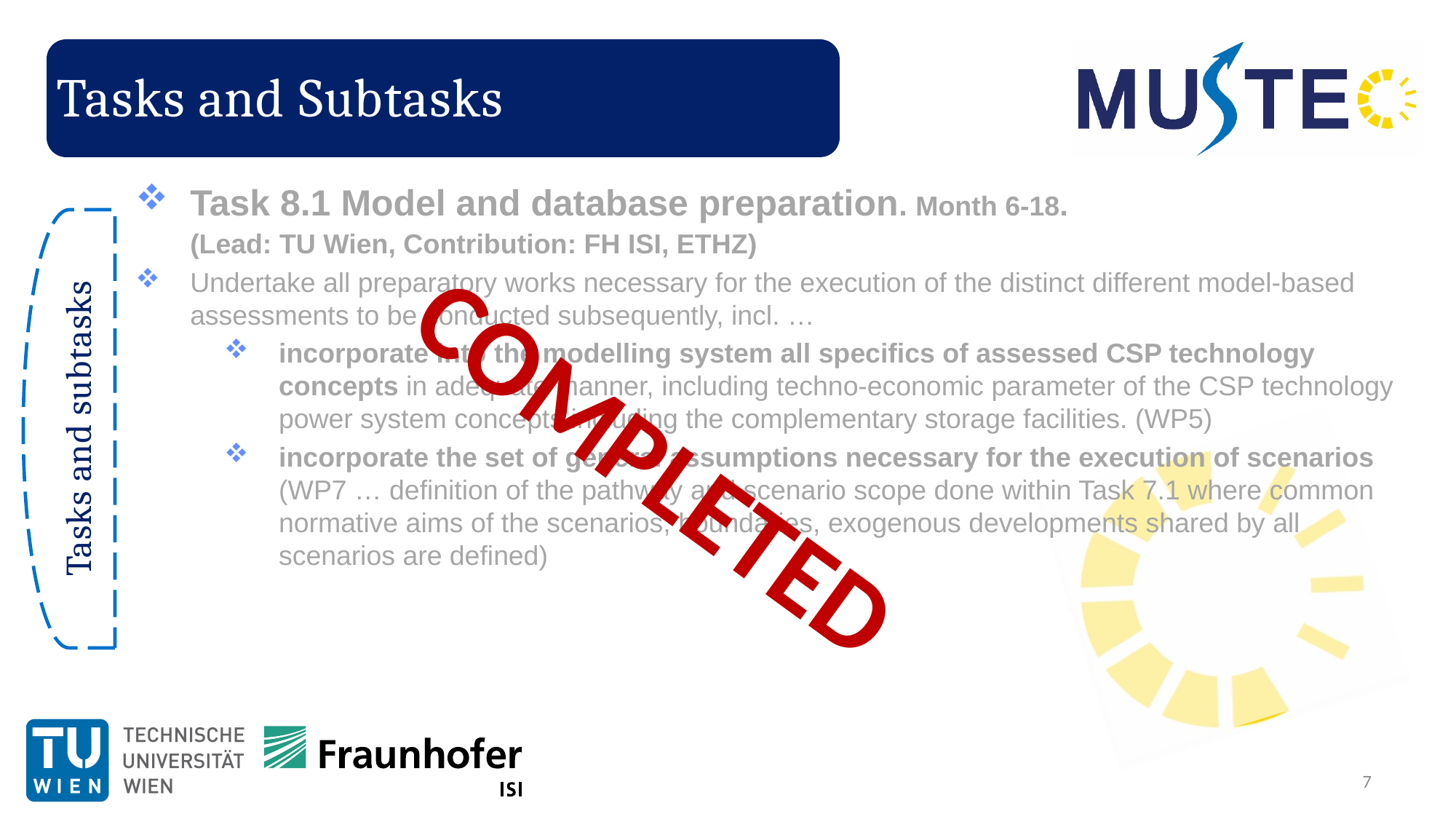

# Tasks and Subtasks
Task 8.1 Model and database preparation. Month 6-18.
(Lead: TU Wien, Contribution: FH ISI, ETHZ)
Undertake all preparatory works necessary for the execution of the distinct different model-based assessments to be conducted subsequently, incl. …
incorporate into the modelling system all specifics of assessed CSP technology concepts in adequate manner, including techno-economic parameter of the CSP technology power system concepts including the complementary storage facilities. (WP5)
incorporate the set of general assumptions necessary for the execution of scenarios (WP7 … definition of the pathway and scenario scope done within Task 7.1 where common normative aims of the scenarios, boundaries, exogenous developments shared by all scenarios are defined)

COMPLETED
Tasks and subtasks
7